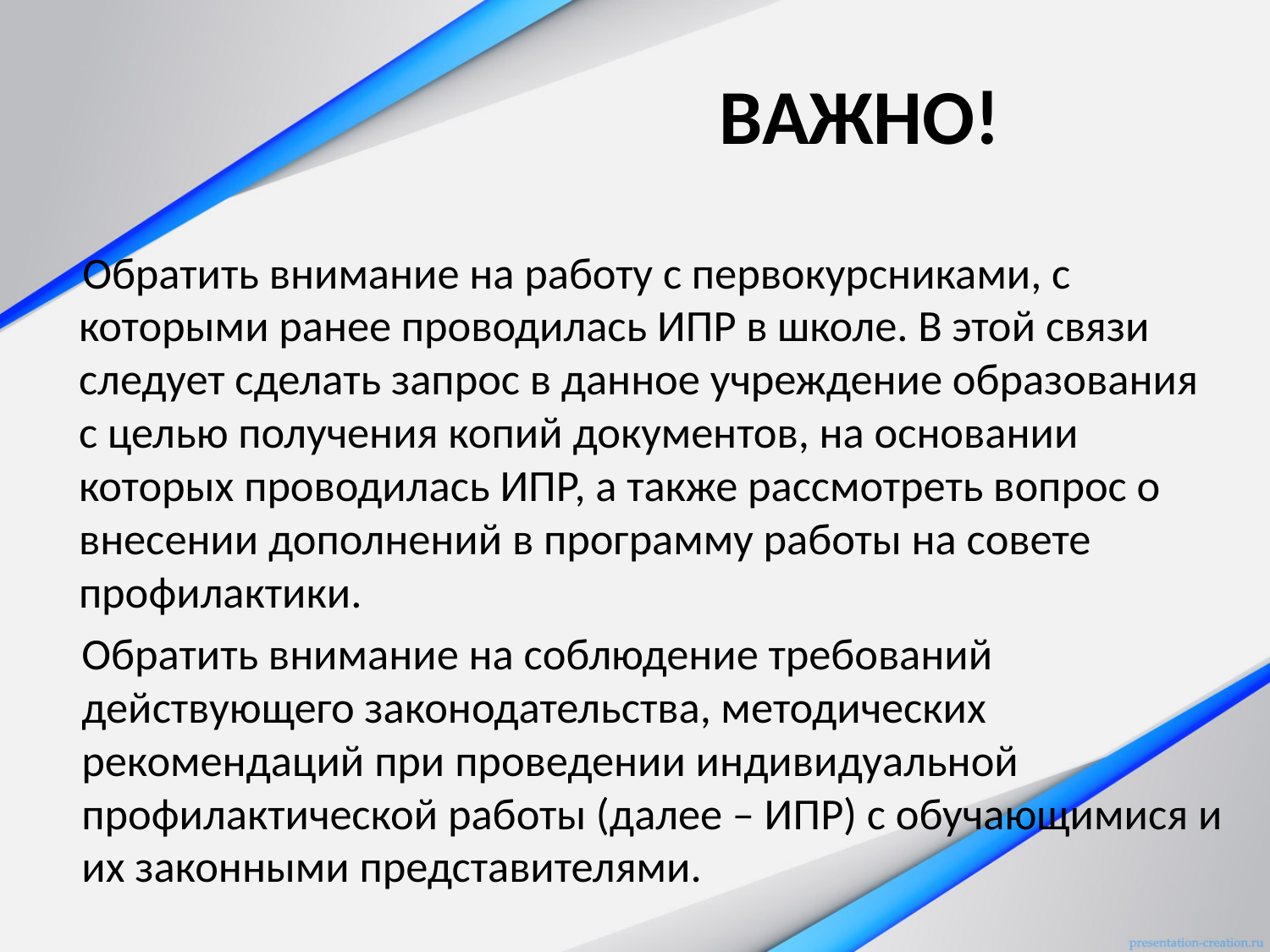

# ВАЖНО!
     Обратить внимание на работу с первокурсниками, с которыми ранее проводилась ИПР в школе. В этой связи следует сделать запрос в данное учреждение образования с целью получения копий документов, на основании которых проводилась ИПР, а также рассмотреть вопрос о внесении дополнений в программу работы на совете профилактики.
Обратить внимание на соблюдение требований действующего законодательства, методических рекомендаций при проведении индивидуальной профилактической работы (далее – ИПР) с обучающимися и их законными представителями.